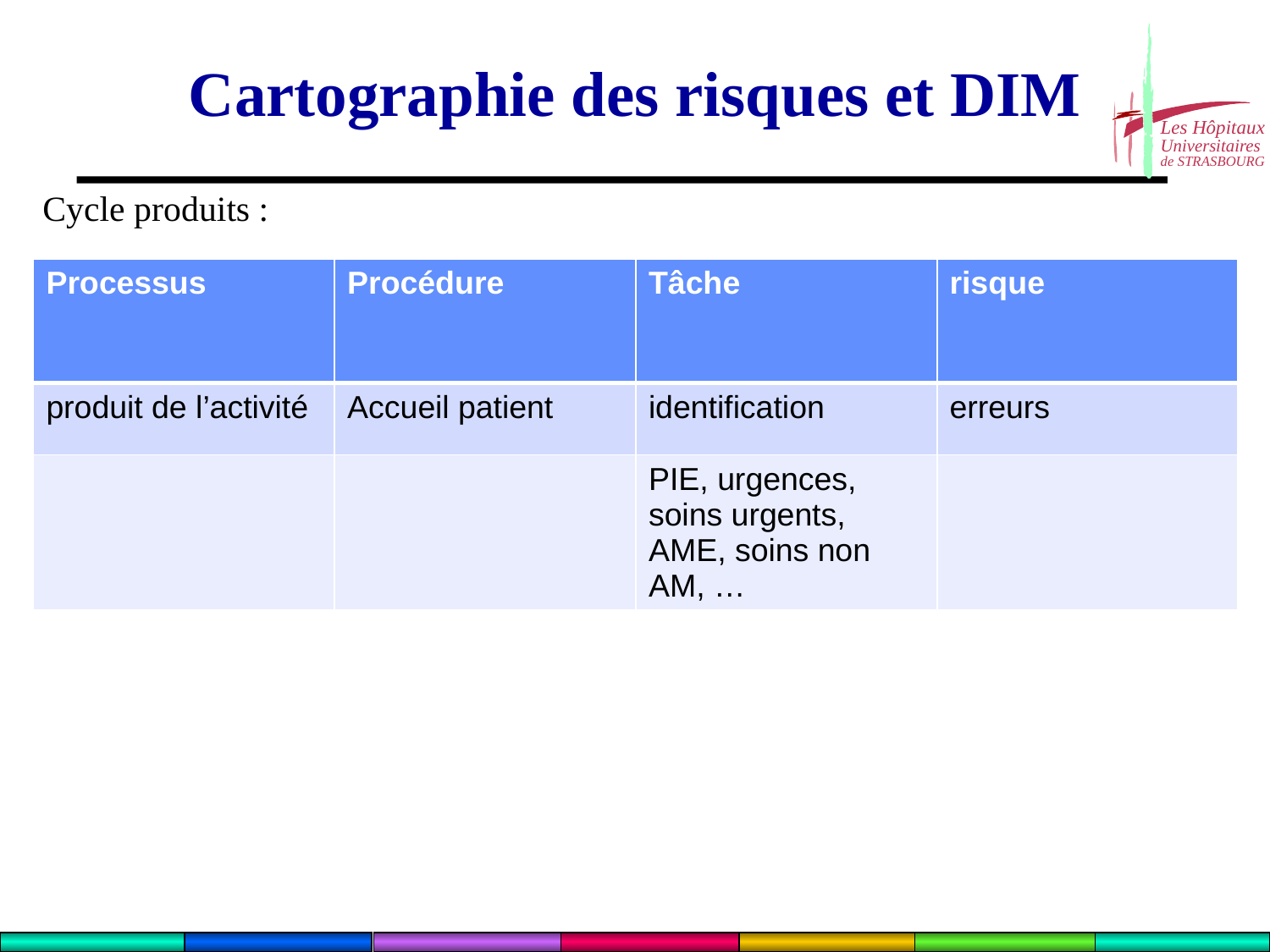

# Cartographie des risques et DIM
Cycle produits :

| Processus | Procédure | Tâche | risque |
| --- | --- | --- | --- |
| produit de l’activité | Accueil patient | identification | erreurs |
|  |  | PIE, urgences, soins urgents, AME, soins non AM, … |  |